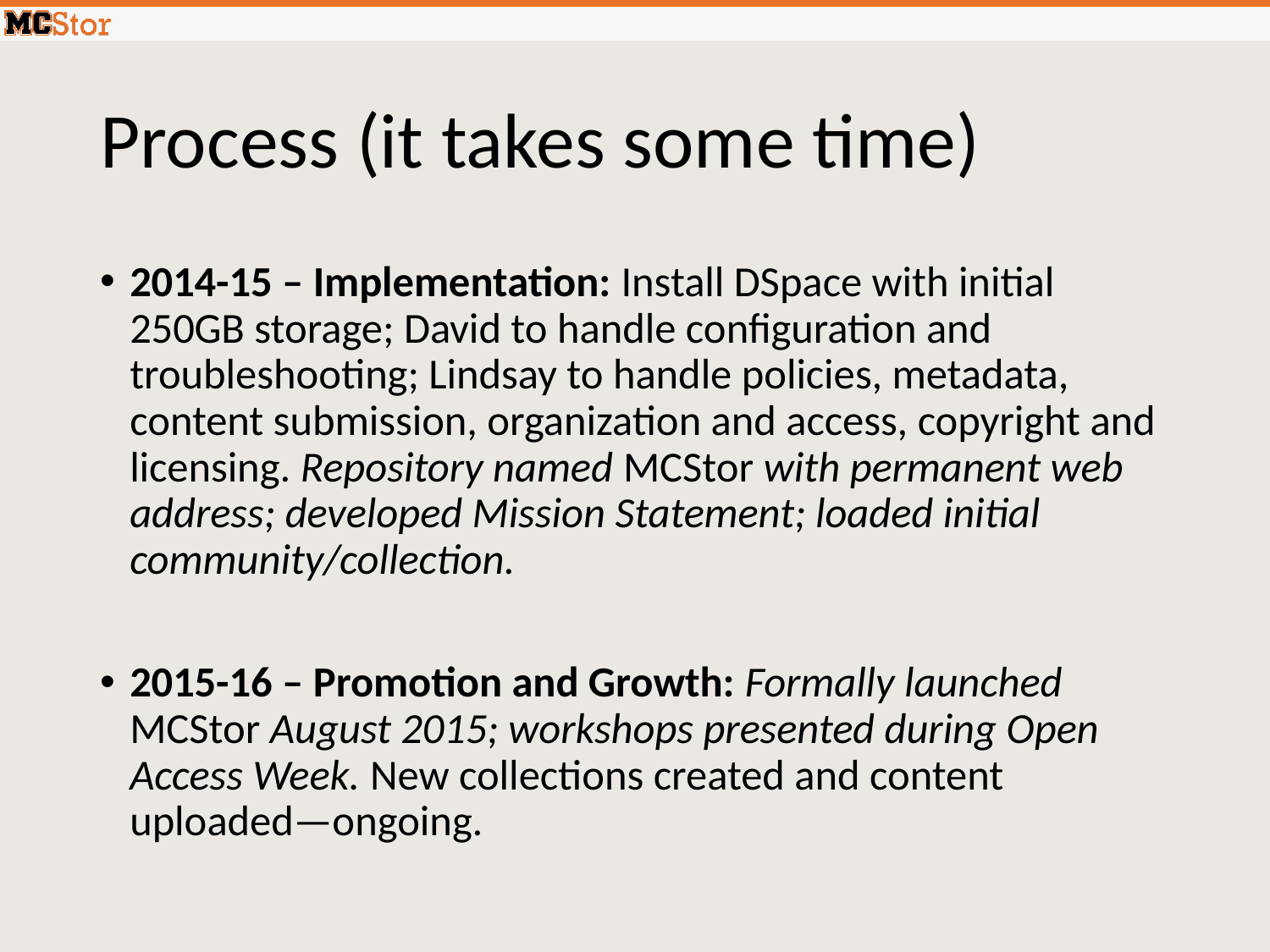

# Process (it takes some time)
2014-15 – Implementation: Install DSpace with initial 250GB storage; David to handle configuration and troubleshooting; Lindsay to handle policies, metadata, content submission, organization and access, copyright and licensing. Repository named MCStor with permanent web address; developed Mission Statement; loaded initial community/collection.

2015-16 – Promotion and Growth: Formally launched MCStor August 2015; workshops presented during Open Access Week. New collections created and content uploaded—ongoing.